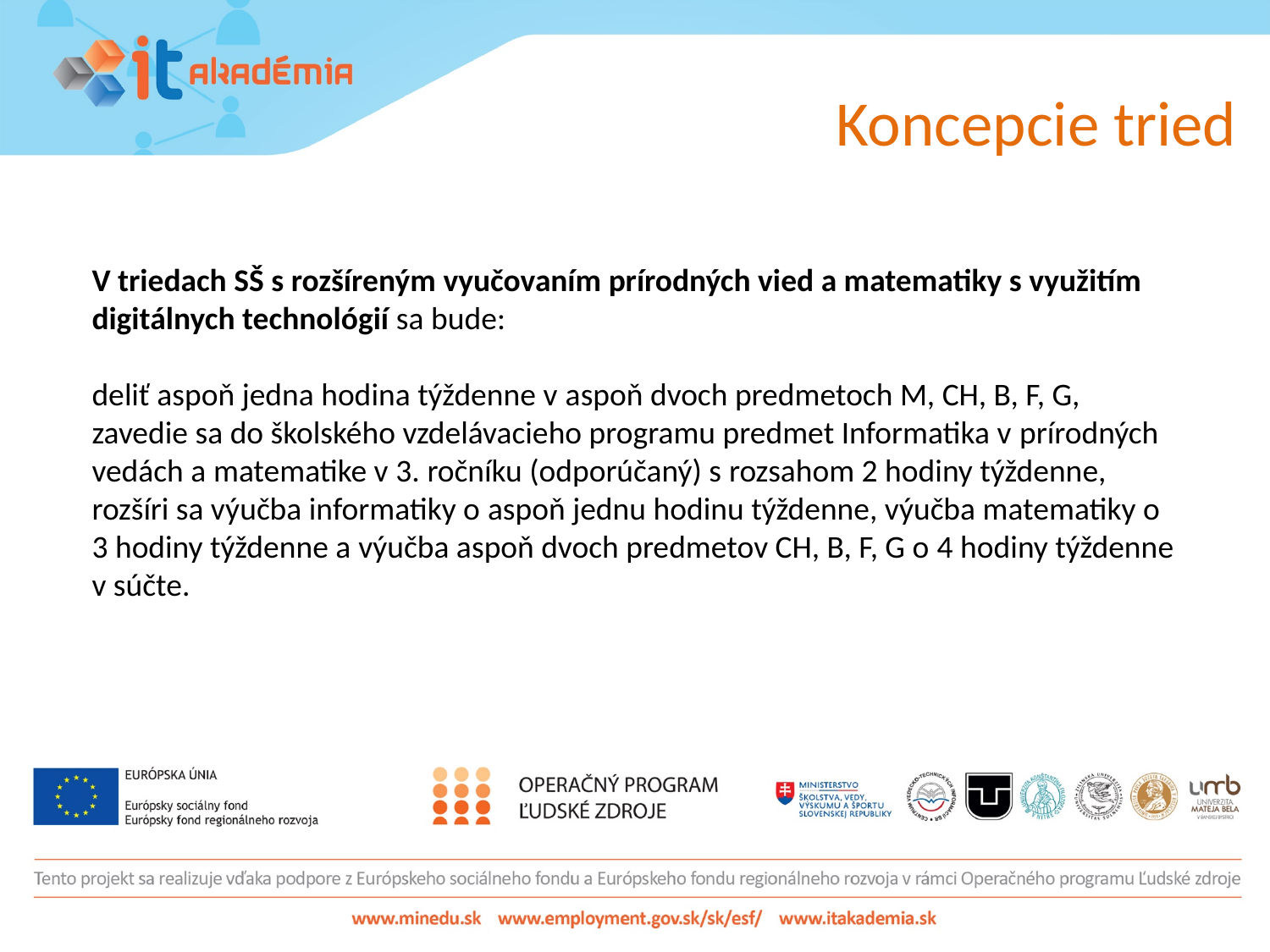

# Koncepcie tried
V triedach SŠ s rozšíreným vyučovaním prírodných vied a matematiky s využitím digitálnych technológií sa bude:

deliť aspoň jedna hodina týždenne v aspoň dvoch predmetoch M, CH, B, F, G,
zavedie sa do školského vzdelávacieho programu predmet Informatika v prírodných vedách a matematike v 3. ročníku (odporúčaný) s rozsahom 2 hodiny týždenne,
rozšíri sa výučba informatiky o aspoň jednu hodinu týždenne, výučba matematiky o 3 hodiny týždenne a výučba aspoň dvoch predmetov CH, B, F, G o 4 hodiny týždenne v súčte.